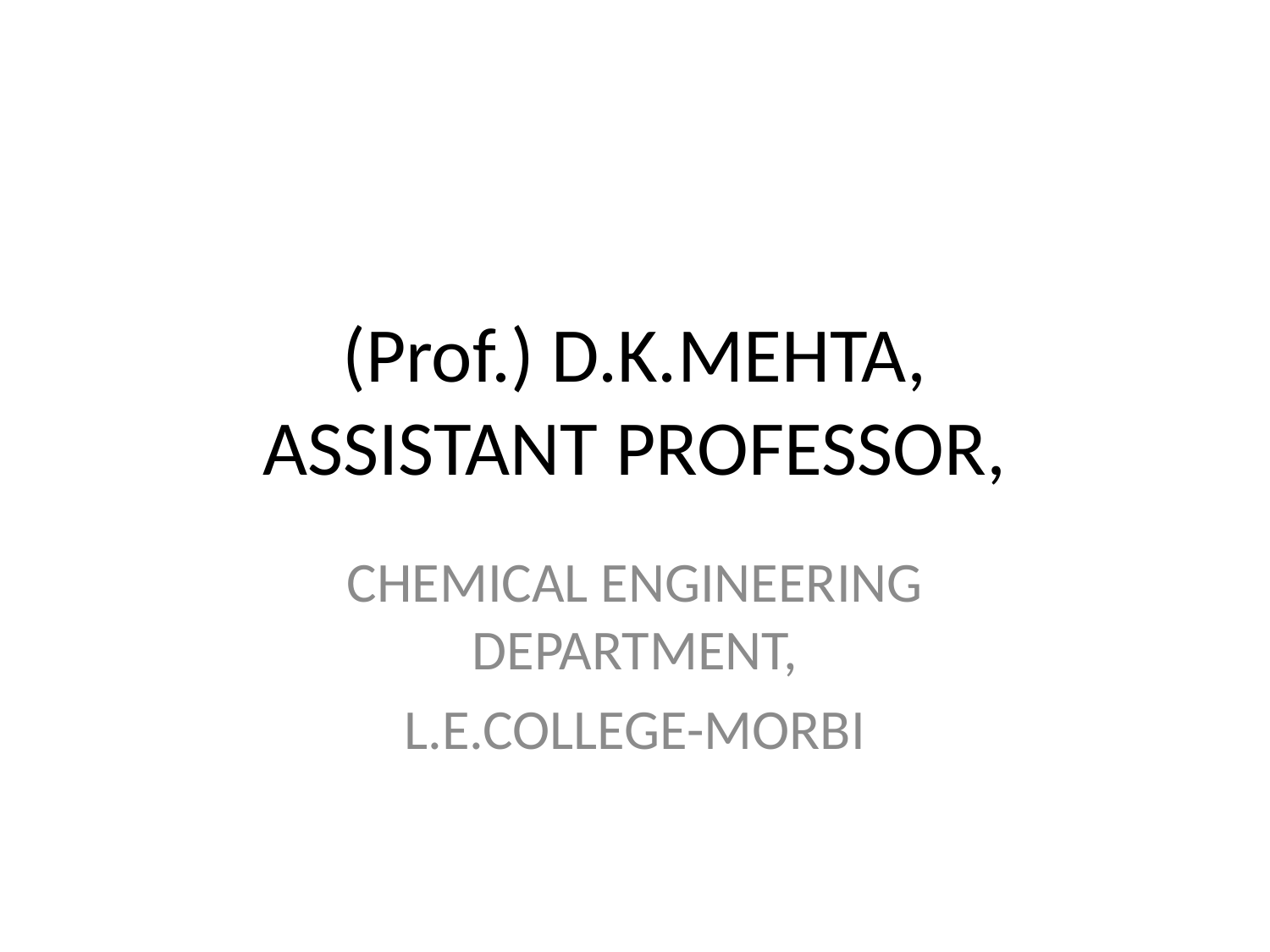

# (Prof.) D.K.MEHTA, ASSISTANT PROFESSOR,
CHEMICAL ENGINEERING DEPARTMENT,
L.E.COLLEGE-MORBI